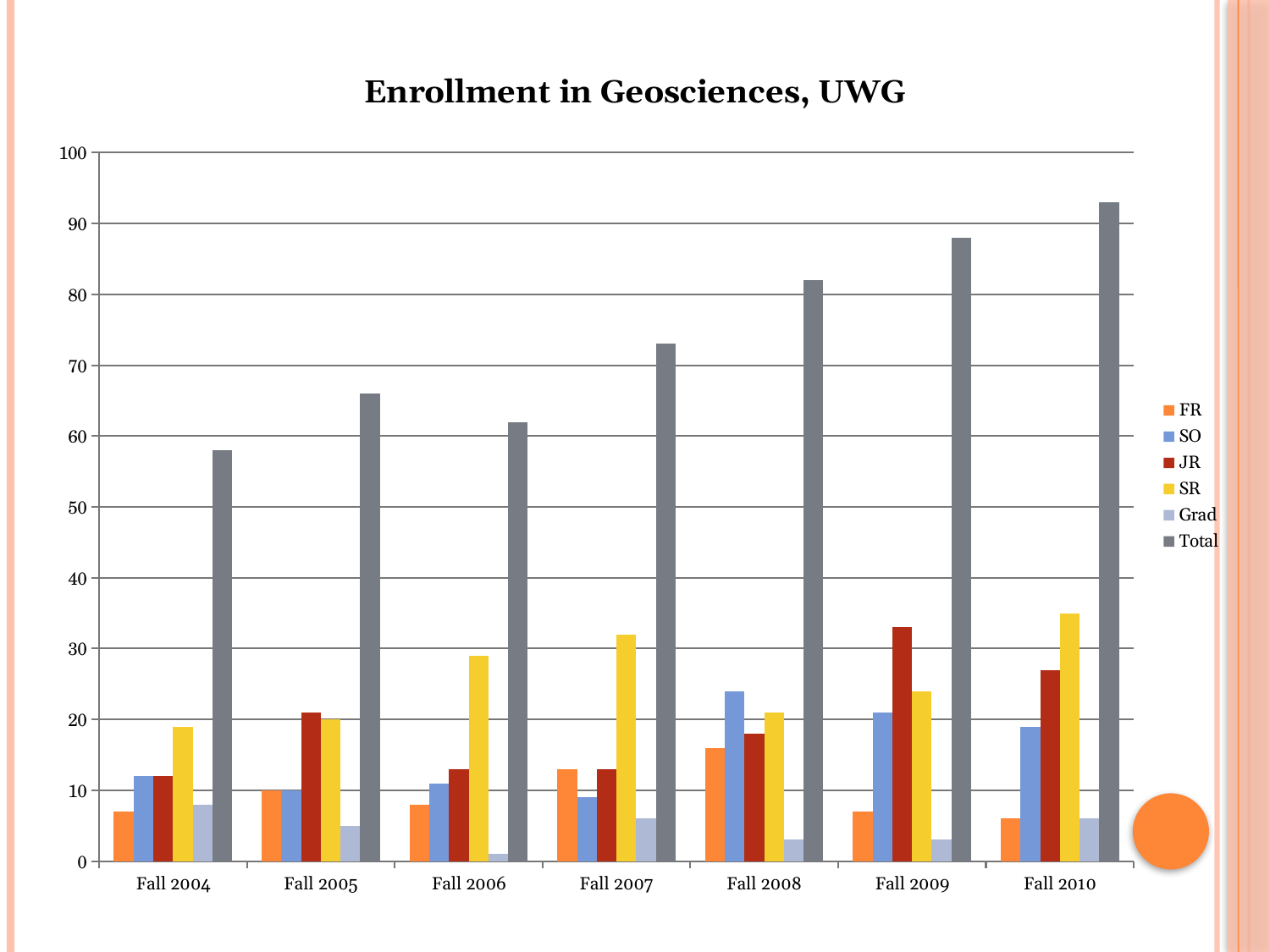

### Chart: Enrollment in Geosciences, UWG

| Category | FR | SO | JR | SR | Grad | Total |
|---|---|---|---|---|---|---|
| Fall 2004 | 7.0 | 12.0 | 12.0 | 19.0 | 8.0 | 58.0 |
| Fall 2005 | 10.0 | 10.0 | 21.0 | 20.0 | 5.0 | 66.0 |
| Fall 2006 | 8.0 | 11.0 | 13.0 | 29.0 | 1.0 | 62.0 |
| Fall 2007 | 13.0 | 9.0 | 13.0 | 32.0 | 6.0 | 73.0 |
| Fall 2008 | 16.0 | 24.0 | 18.0 | 21.0 | 3.0 | 82.0 |
| Fall 2009 | 7.0 | 21.0 | 33.0 | 24.0 | 3.0 | 88.0 |
| Fall 2010 | 6.0 | 19.0 | 27.0 | 35.0 | 6.0 | 93.0 |